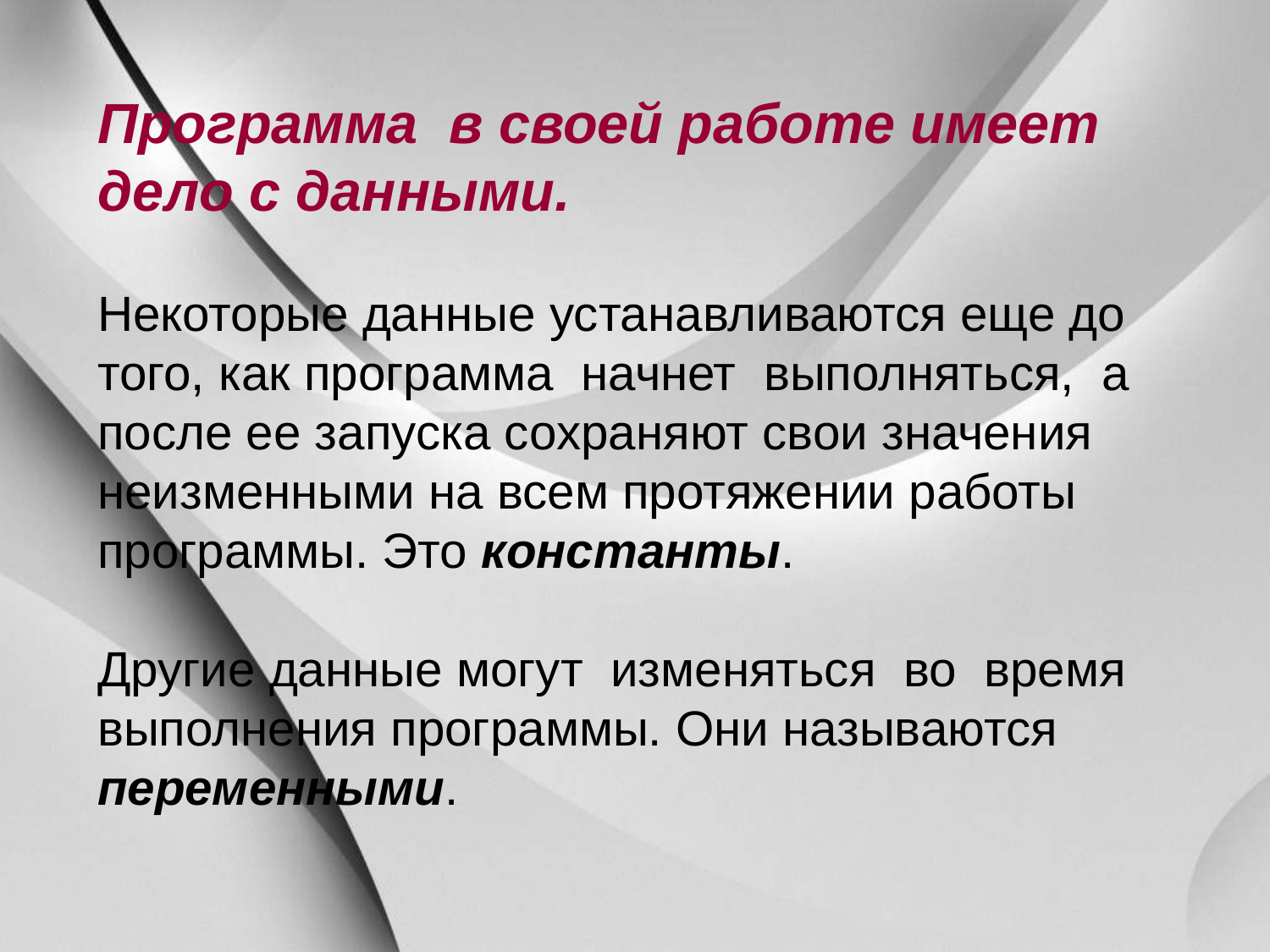

# Программа  в своей работе имеет дело с данными. Некоторые данные устанавливаются еще до того, как программа  начнет  выполняться,  а после ее запуска сохраняют свои значения неизменными на всем протяжении работы программы. Это константы. Другие данные могут  изменяться  во  время  выполнения программы. Они называются переменными.